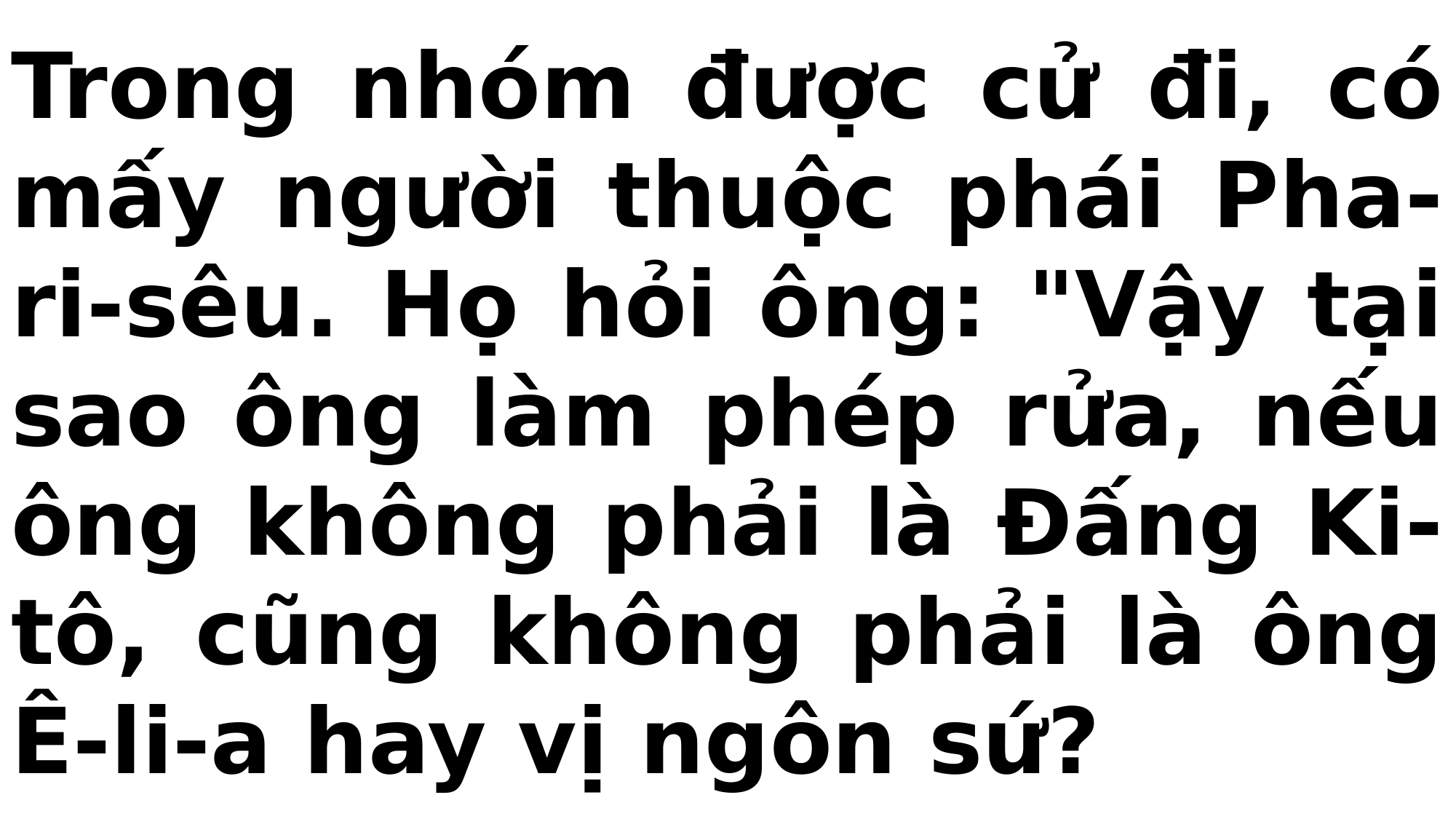

# Trong nhóm được cử đi, có mấy người thuộc phái Pha-ri-sêu. Họ hỏi ông: "Vậy tại sao ông làm phép rửa, nếu ông không phải là Đấng Ki-tô, cũng không phải là ông Ê-li-a hay vị ngôn sứ?